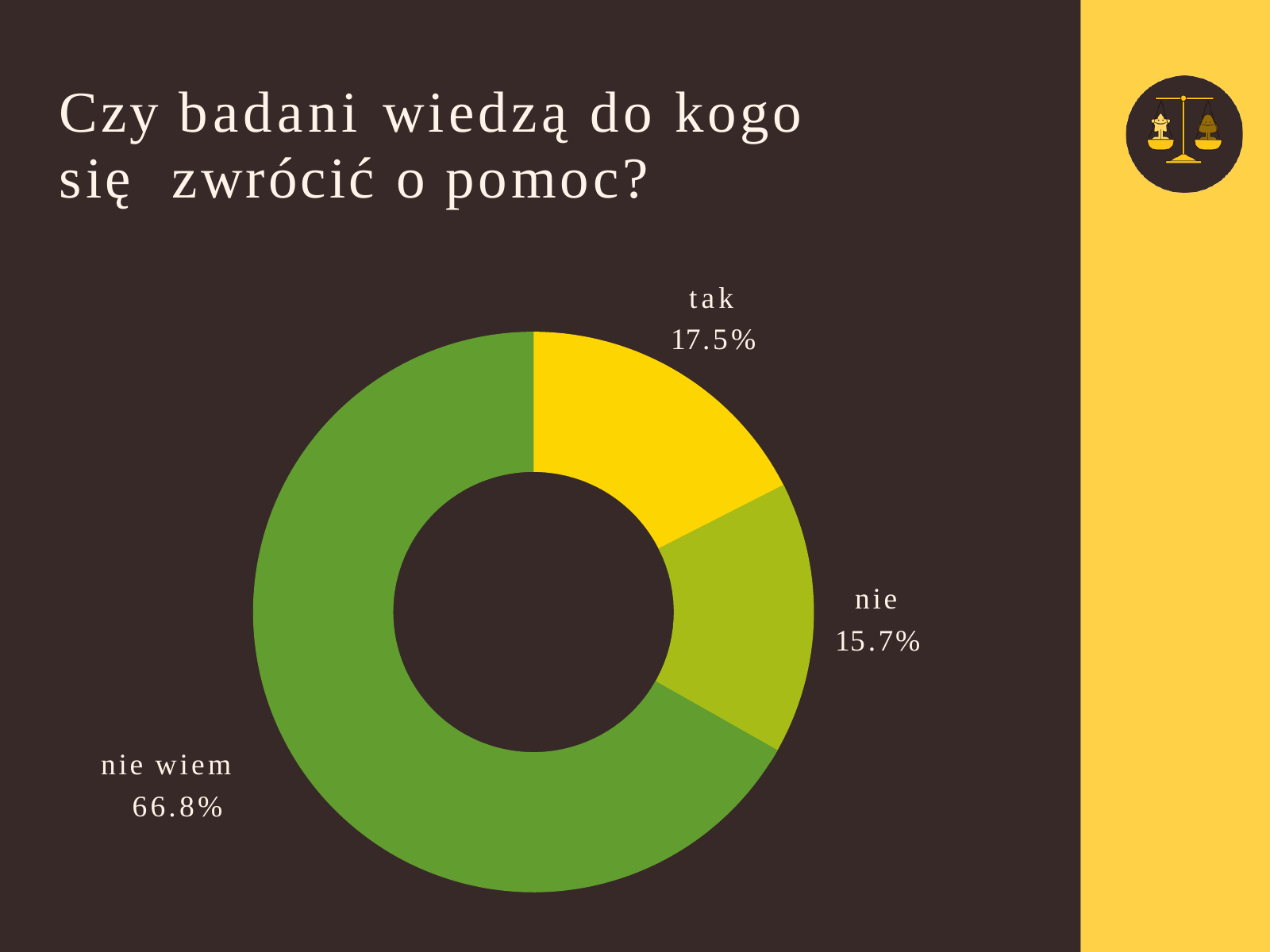

# Czy badani wiedzą do kogo się  zwrócić o pomoc?
tak  17.5%

nie  15.7%
nie wiem  66.8%